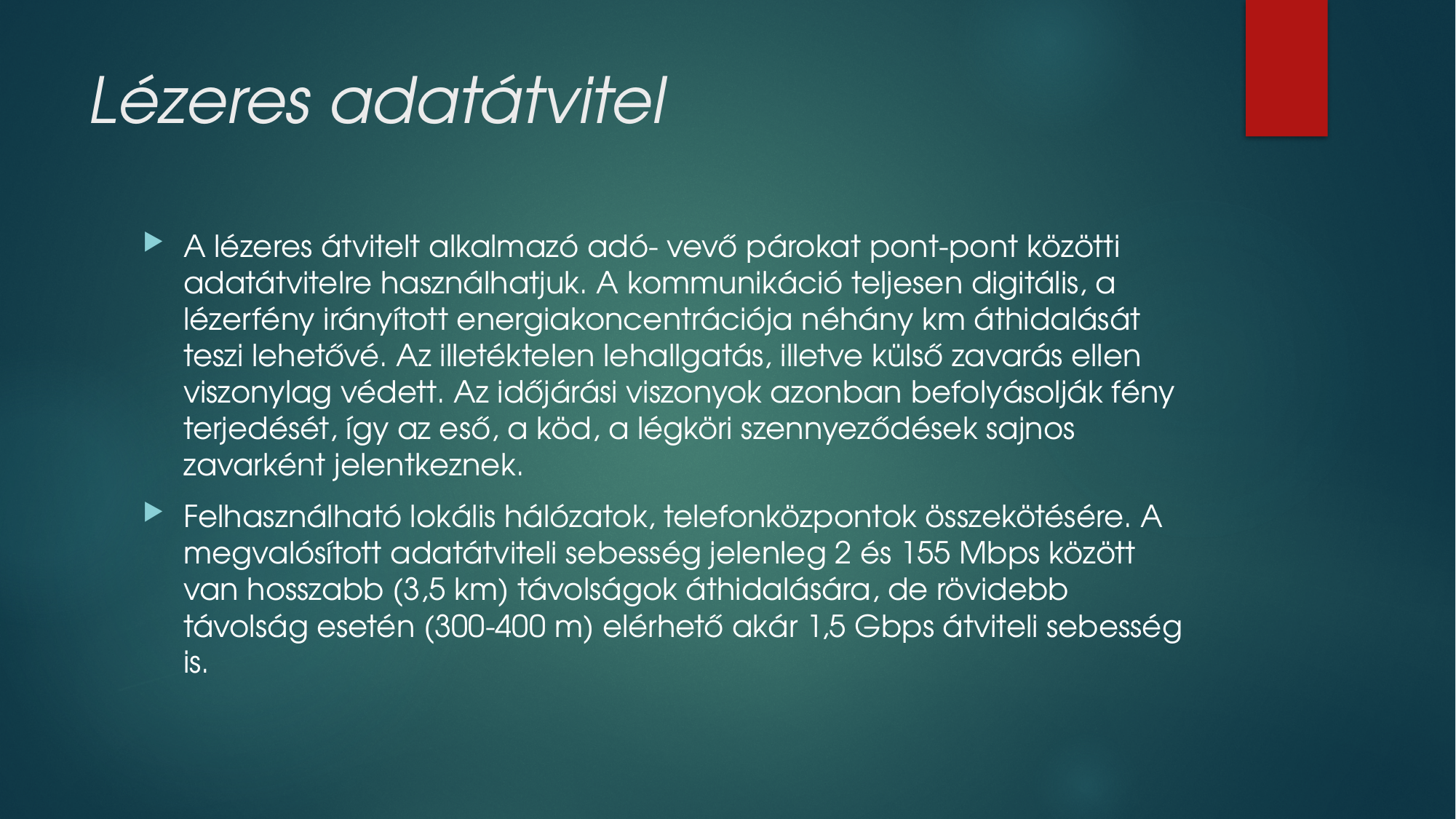

# Lézeres adatátvitel
A lézeres átvitelt alkalmazó adó- vevő párokat pont-pont közötti adatátvitelre használhatjuk. A kommunikáció teljesen digitális, a lézerfény irányított energiakoncentrációja néhány km áthidalását teszi lehetővé. Az illetéktelen lehallgatás, illetve külső zavarás ellen viszonylag védett. Az időjárási viszonyok azonban befolyásolják fény terjedését, így az eső, a köd, a légköri szennyeződések sajnos zavarként jelentkeznek.
Felhasználható lokális hálózatok, telefonközpontok összekötésére. A megvalósított adatátviteli sebesség jelenleg 2 és 155 Mbps között van hosszabb (3,5 km) távolságok áthidalására, de rövidebb távolság esetén (300-400 m) elérhető akár 1,5 Gbps átviteli sebesség is.